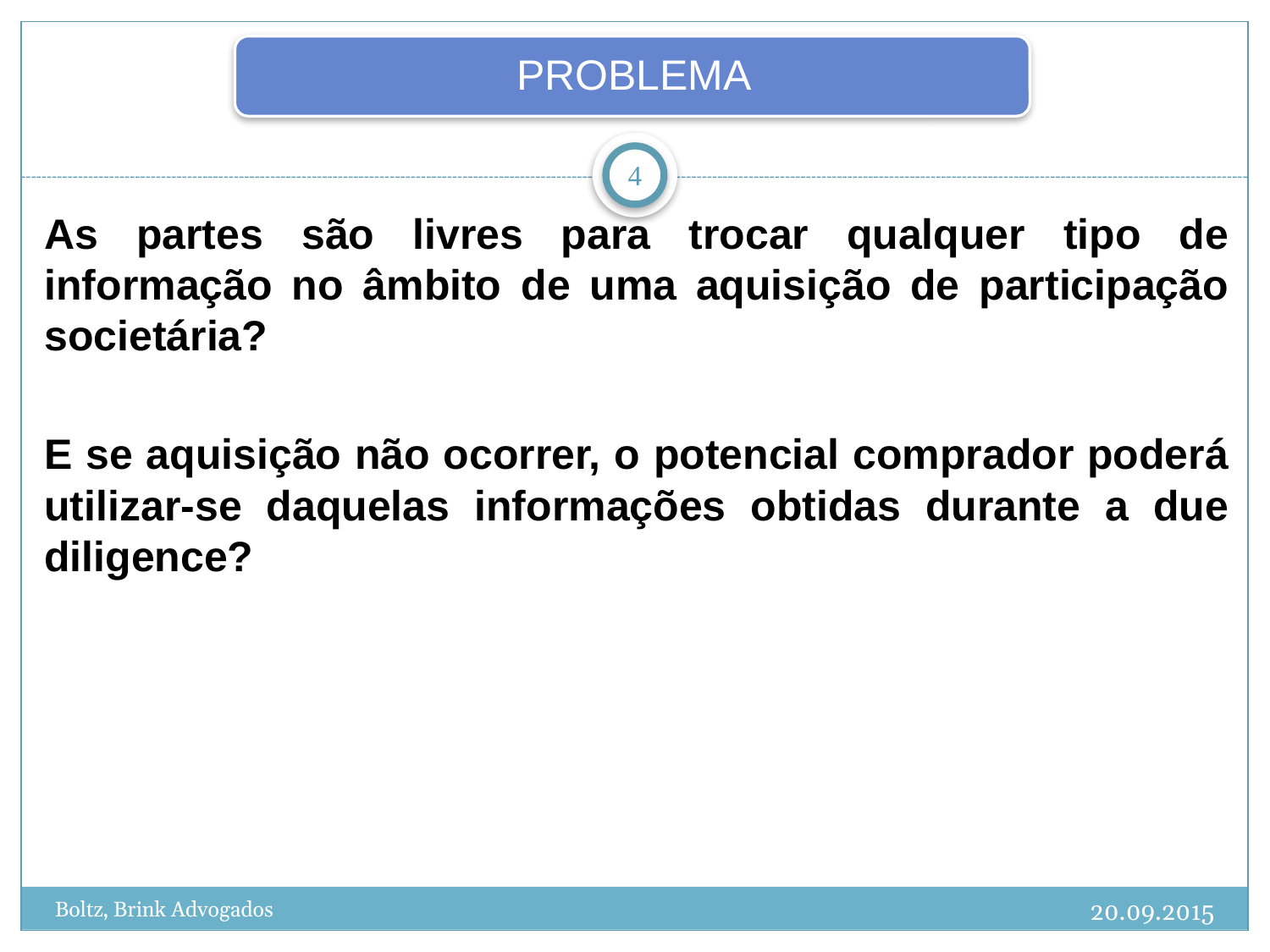

PROBLEMA
4
As partes são livres para trocar qualquer tipo de informação no âmbito de uma aquisição de participação societária?

E se aquisição não ocorrer, o potencial comprador poderá utilizar-se daquelas informações obtidas durante a due diligence?

20.09.2015
Boltz, Brink Advogados